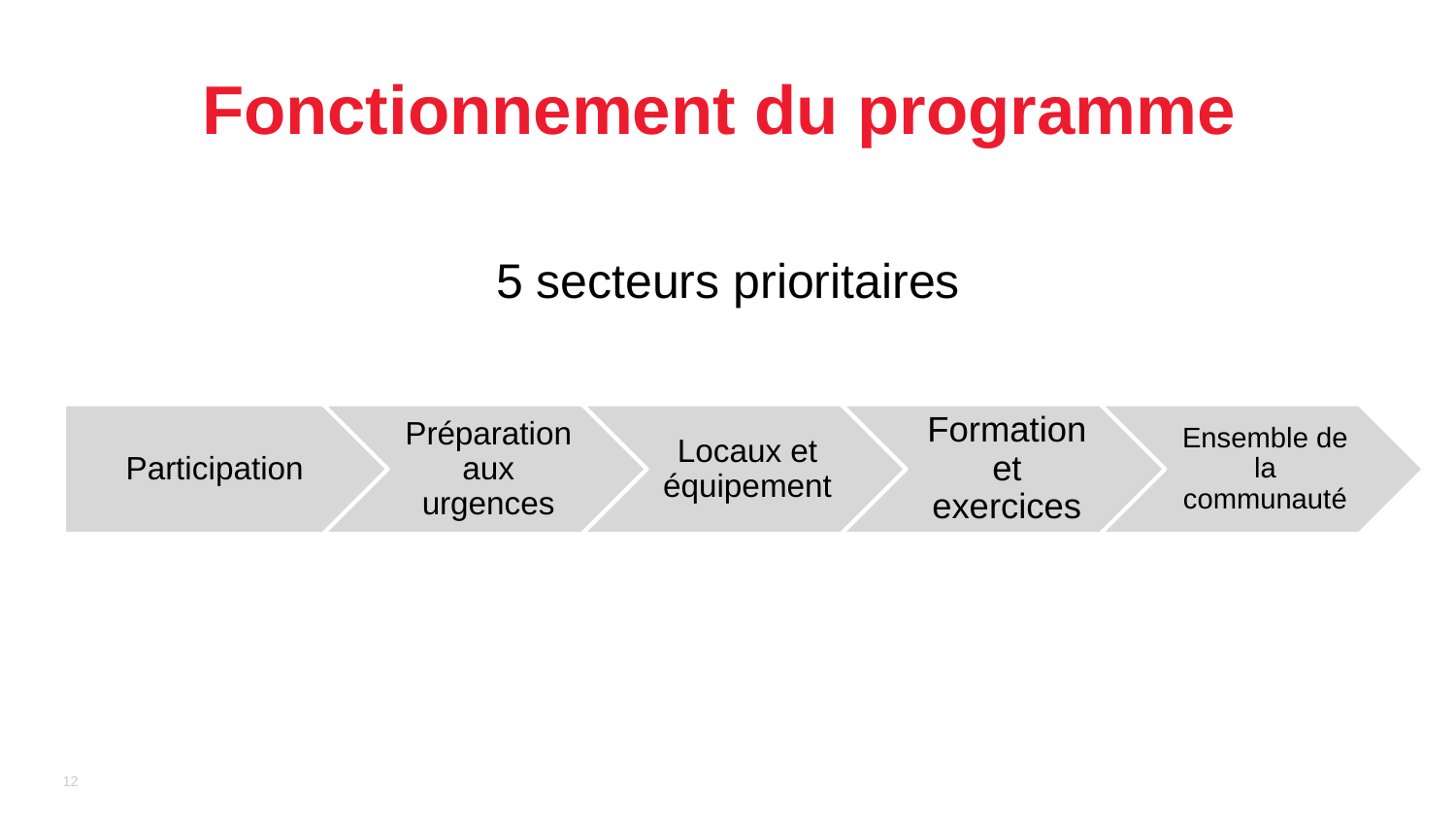

# Fonctionnement du programme
Participation
Préparation aux urgences
Locaux et équipement
Formation et exercices
Ensemble de la communauté
5 secteurs prioritaires
12